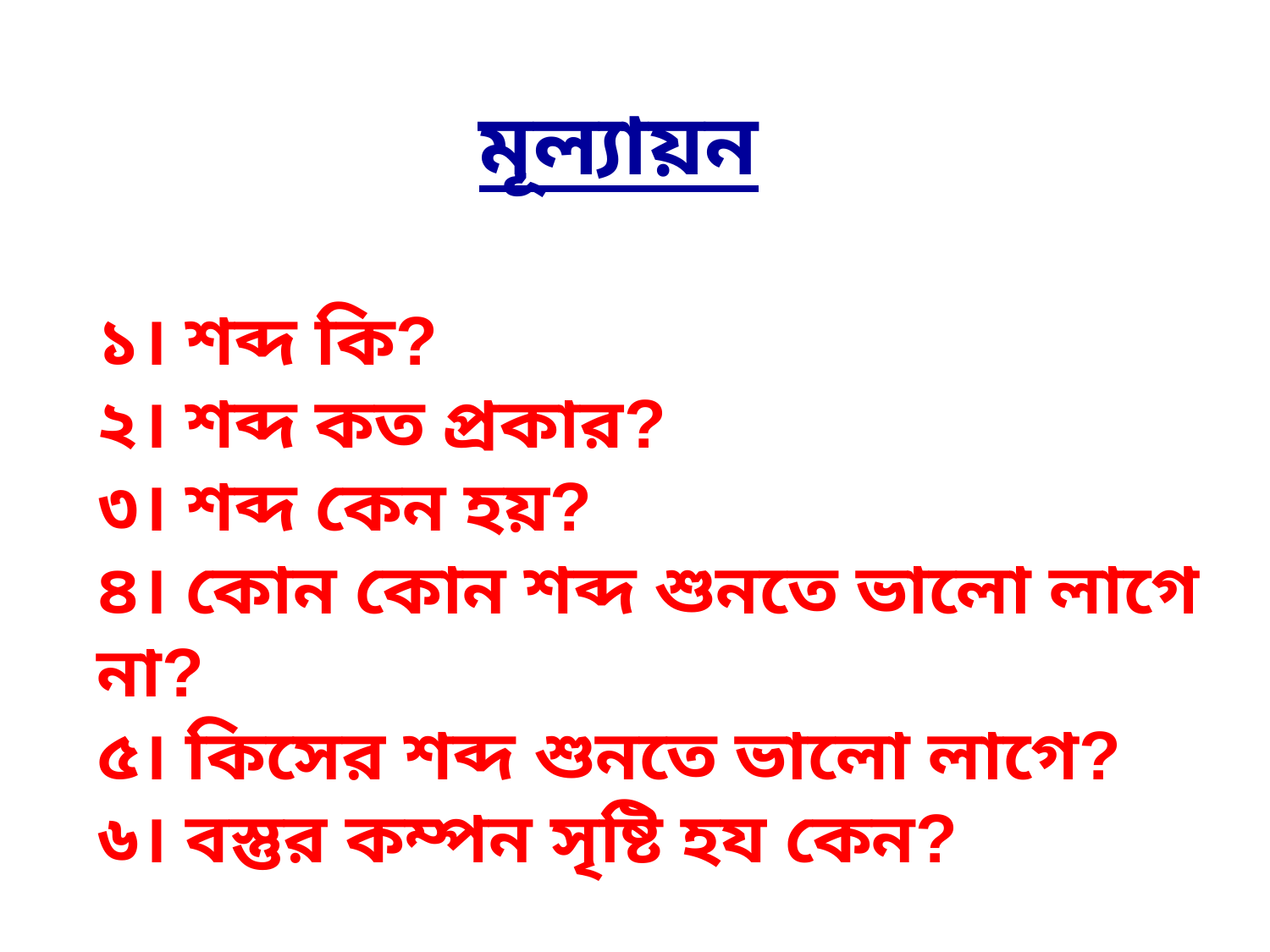

মূল্যায়ন
# ১। শব্দ কি? ২। শব্দ কত প্রকার? ৩। শব্দ কেন হয়? ৪। কোন কোন শব্দ শুনতে ভালো লাগে না? ৫। কিসের শব্দ শুনতে ভালো লাগে? ৬। বস্তুর কম্পন সৃষ্টি হয কেন?